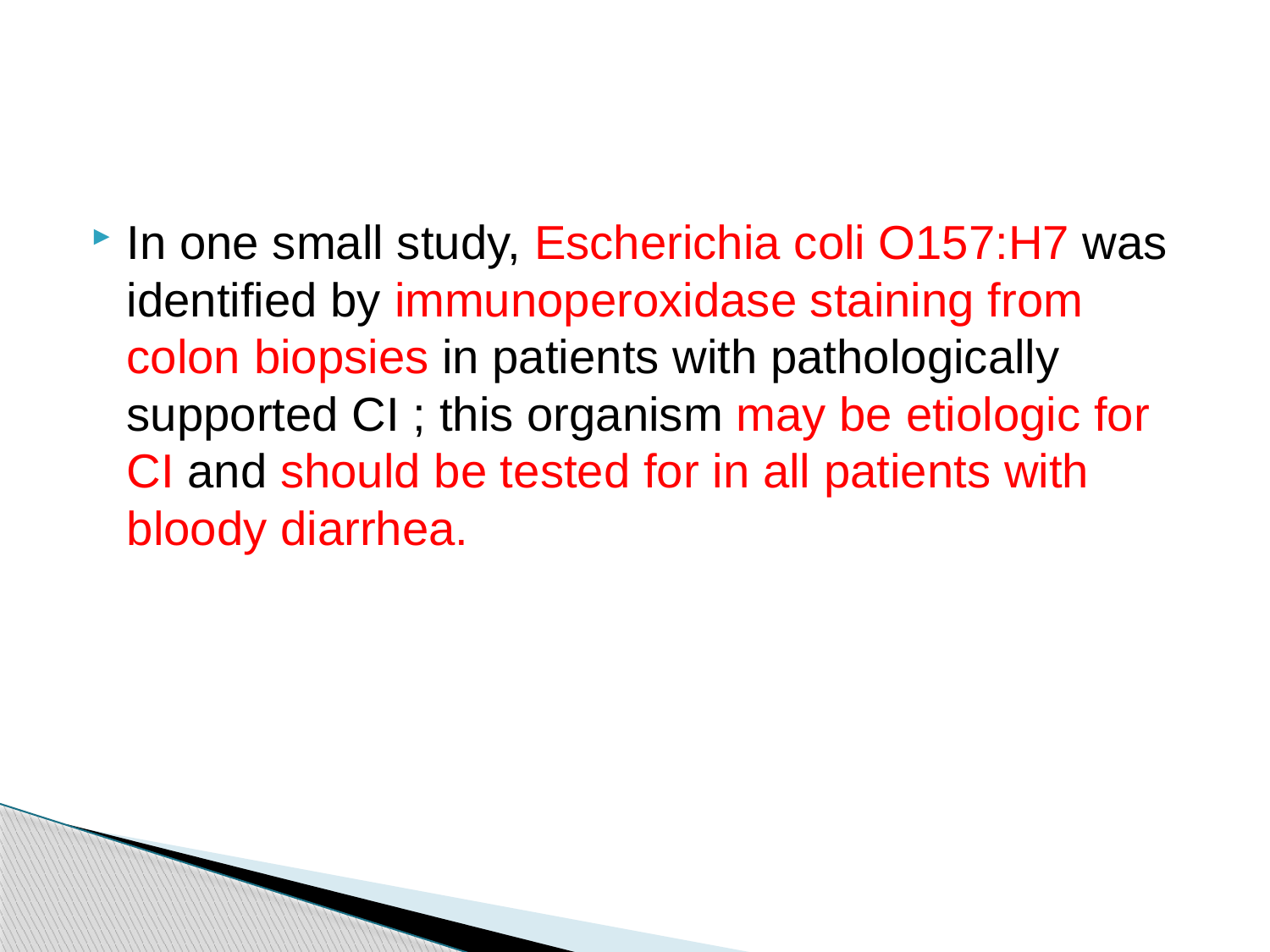

#
In one small study, Escherichia coli O157:H7 was identified by immunoperoxidase staining from colon biopsies in patients with pathologically supported CI ; this organism may be etiologic for CI and should be tested for in all patients with bloody diarrhea.